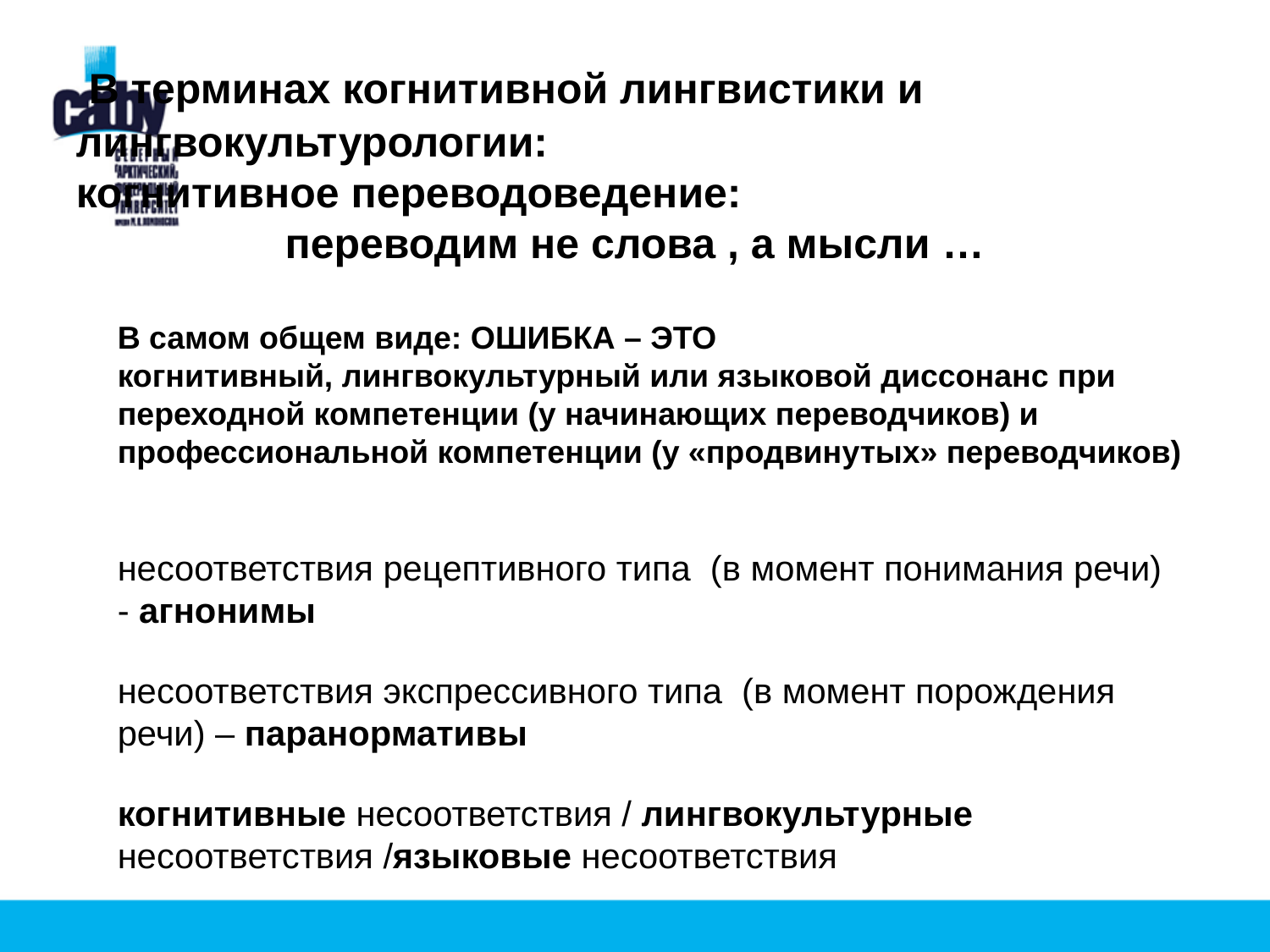

В терминах когнитивной лингвистики и лингвокультурологии:
когнитивное переводоведение:
переводим не слова , а мысли …

В самом общем виде: ОШИБКА – ЭТО
когнитивный, лингвокультурный или языковой диссонанс при переходной компетенции (у начинающих переводчиков) и профессиональной компетенции (у «продвинутых» переводчиков)

несоответствия рецептивного типа  (в момент понимания речи)   - агнонимы

несоответствия экспрессивного типа  (в момент порождения речи) – паранормативы

когнитивные несоответствия / лингвокультурные несоответствия /языковые несоответствия